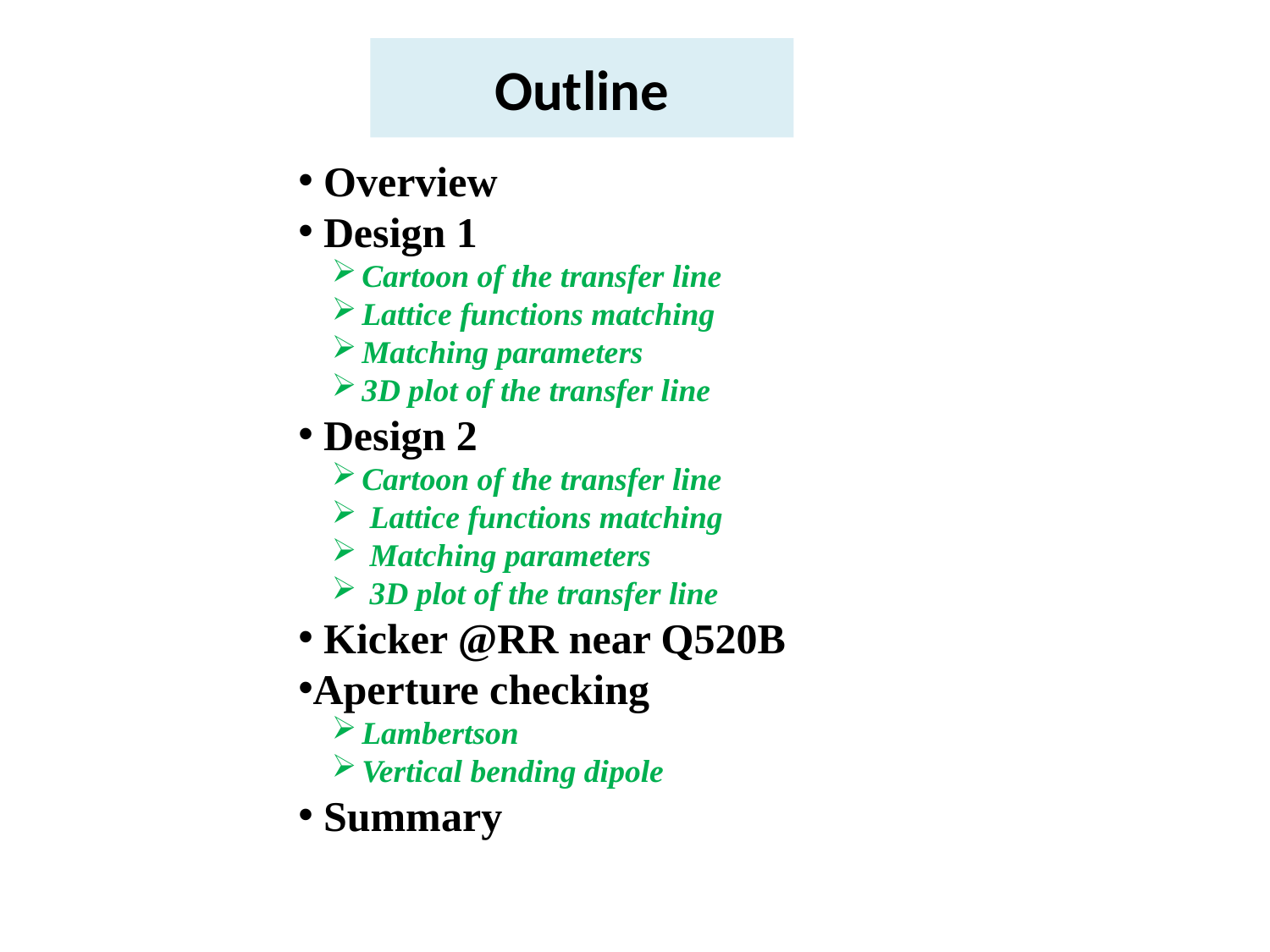

# Outline
 Overview
 Design 1
Cartoon of the transfer line
Lattice functions matching
Matching parameters
3D plot of the transfer line
 Design 2
Cartoon of the transfer line
 Lattice functions matching
 Matching parameters
 3D plot of the transfer line
 Kicker @RR near Q520B
Aperture checking
Lambertson
Vertical bending dipole
 Summary